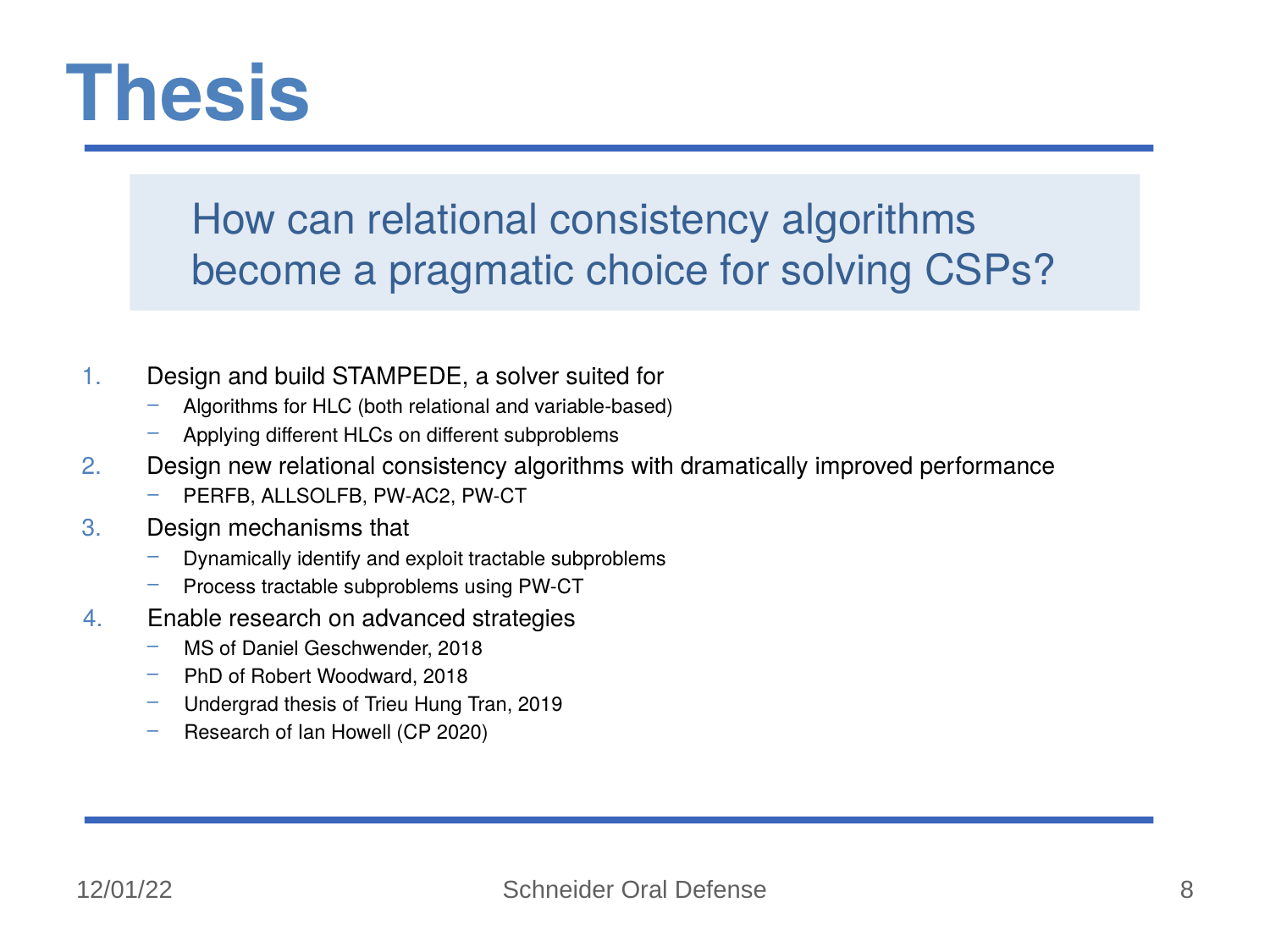

# Thesis
How can relational consistency algorithms become a pragmatic choice for solving CSPs?
Design and build Stampede, a solver suited for
Algorithms for HLC (both relational and variable-based)
Applying different HLCs on different subproblems
Design new relational consistency algorithms with dramatically improved performance
PerFB, AllSolFB, PW-AC2, PW-CT
Design mechanisms that
Dynamically identify and exploit tractable subproblems
Process tractable subproblems using PW-CT
Enable research on advanced strategies
MS of Daniel Geschwender, 2018
PhD of Robert Woodward, 2018
Undergrad thesis of Trieu Hung Tran, 2019
Research of Ian Howell (CP 2020)

12/01/22
Schneider Oral Defense
8